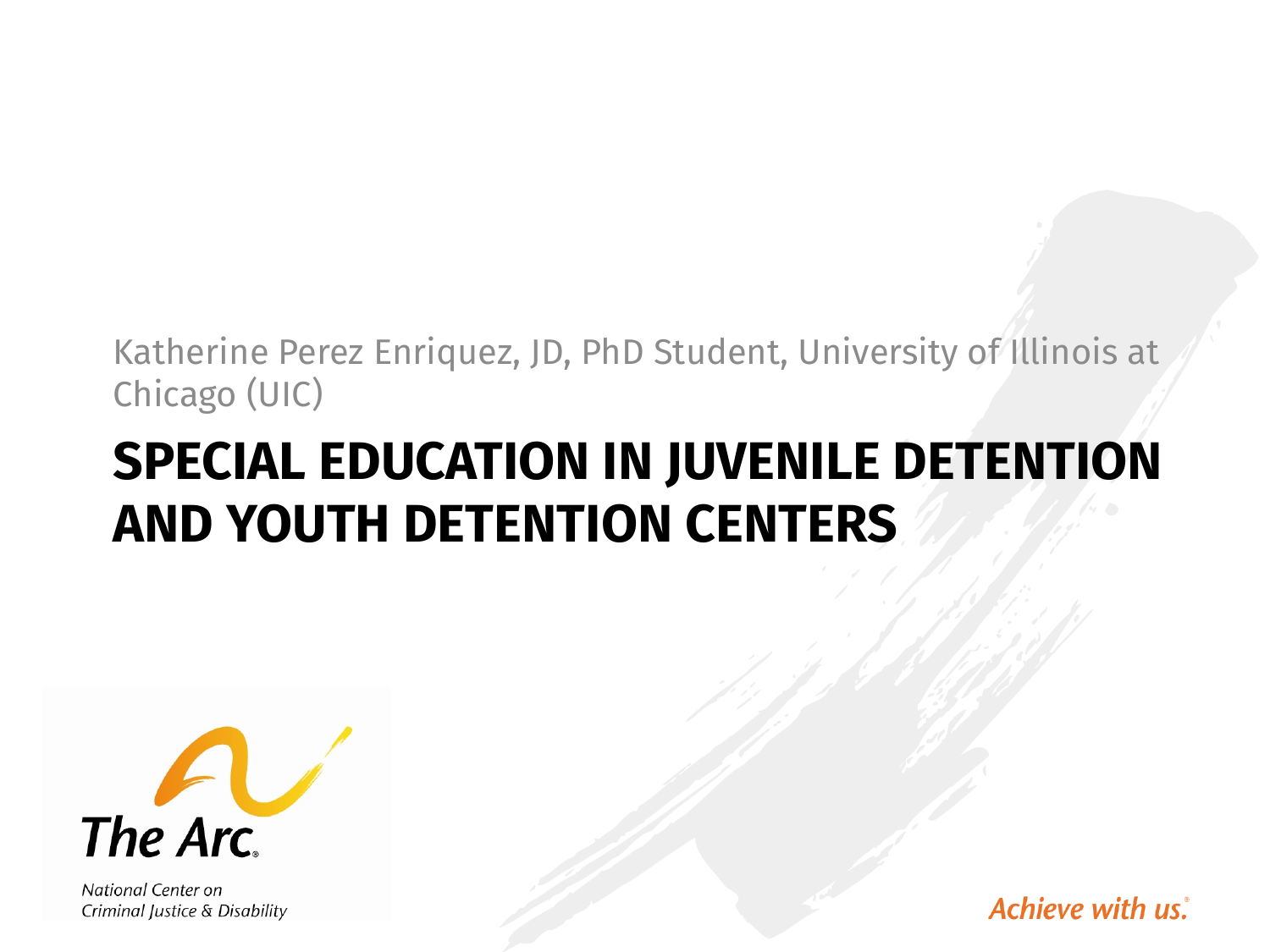

Katherine Perez Enriquez, JD, PhD Student, University of Illinois at Chicago (UIC)
# Special education in juvenile detention and youth detention centers